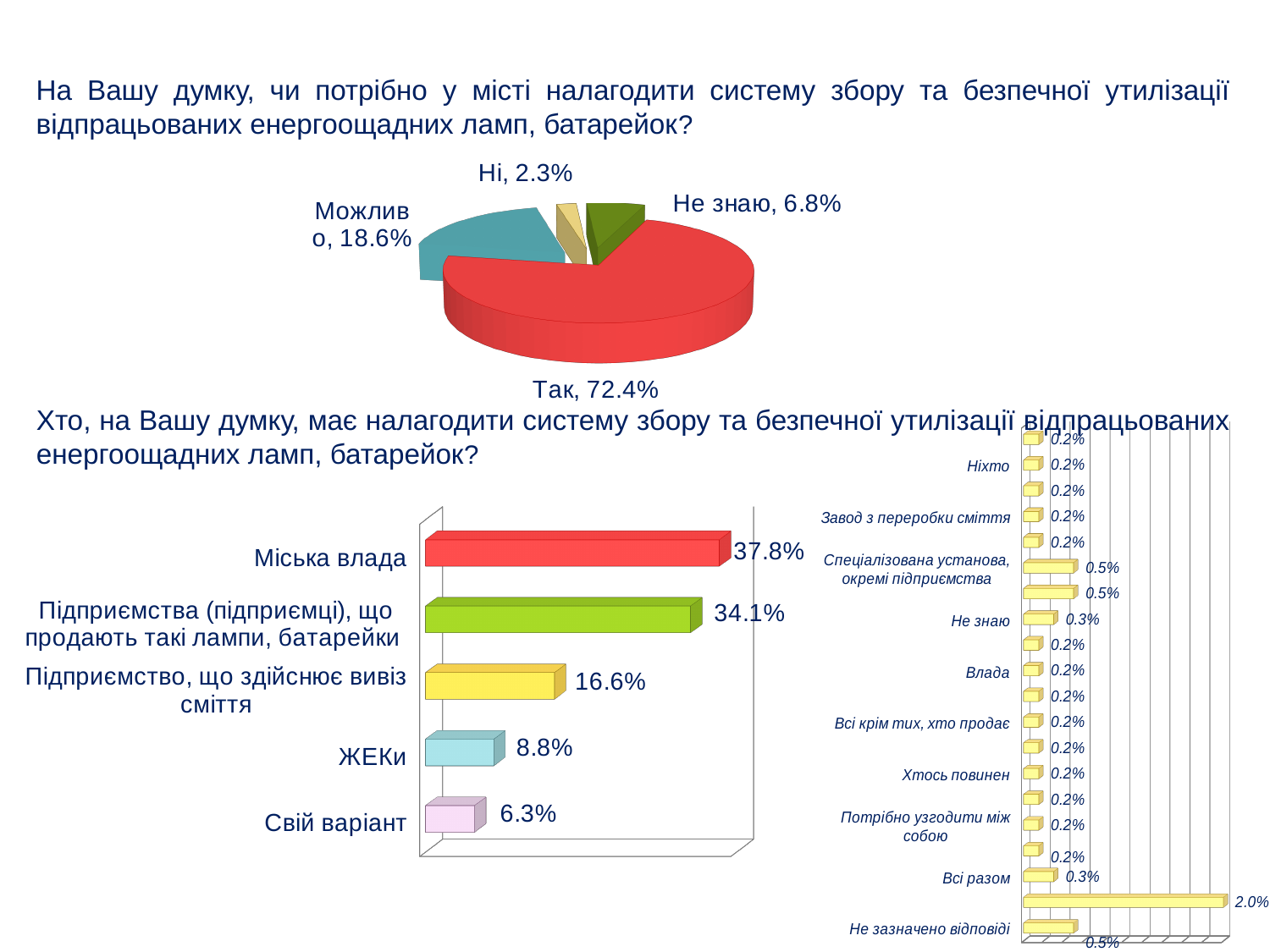

На Вашу думку, чи потрібно у місті налагодити систему збору та безпечної утилізації відпрацьованих енергоощадних ламп, батарейок?

[unsupported chart]

Хто, на Вашу думку, має налагодити систему збору та безпечної утилізації відпрацьованих енергоощадних ламп, батарейок?

[unsupported chart]

[unsupported chart]